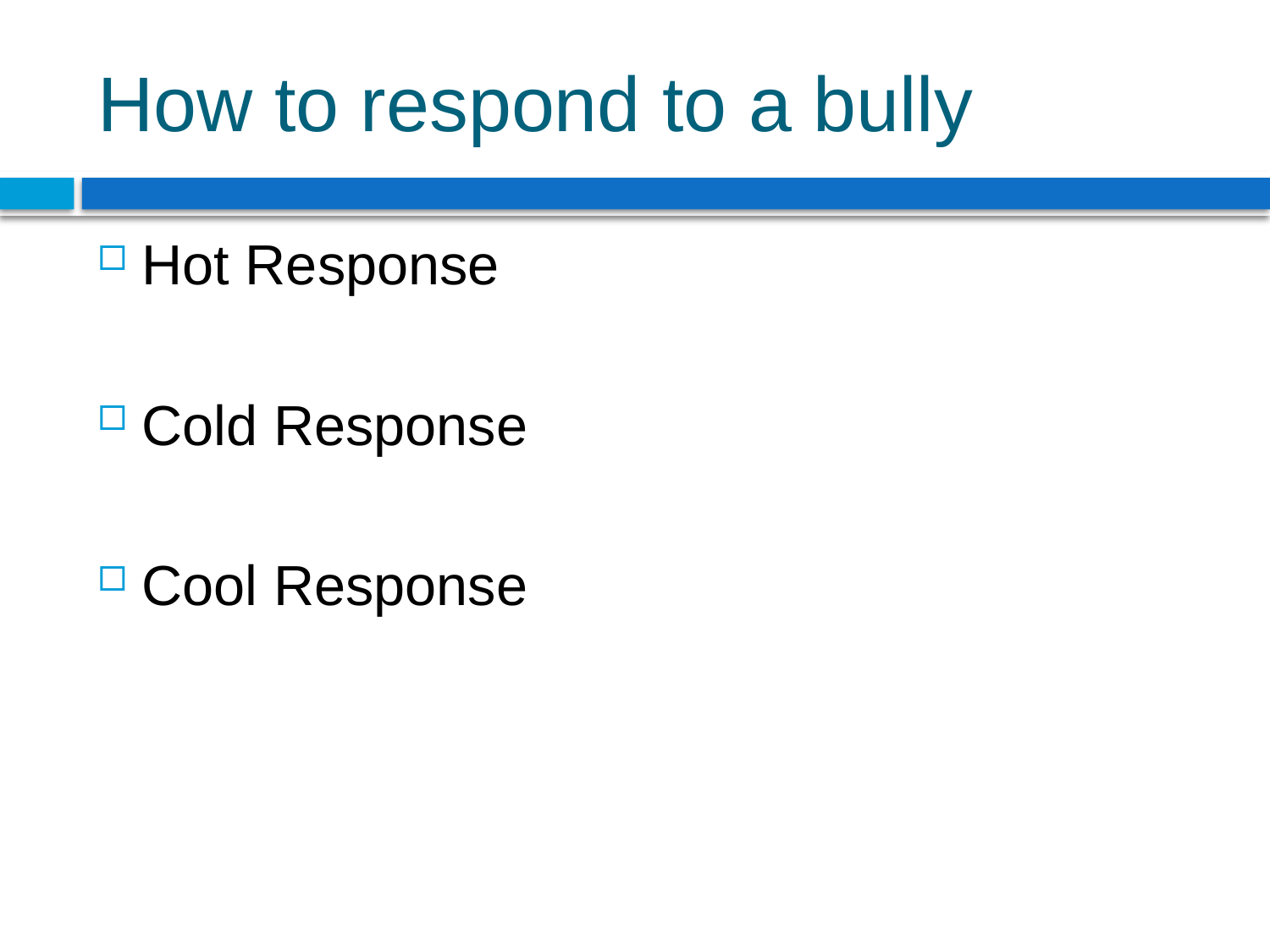

# How to respond to a bully
Hot Response

Cold Response

Cool Response